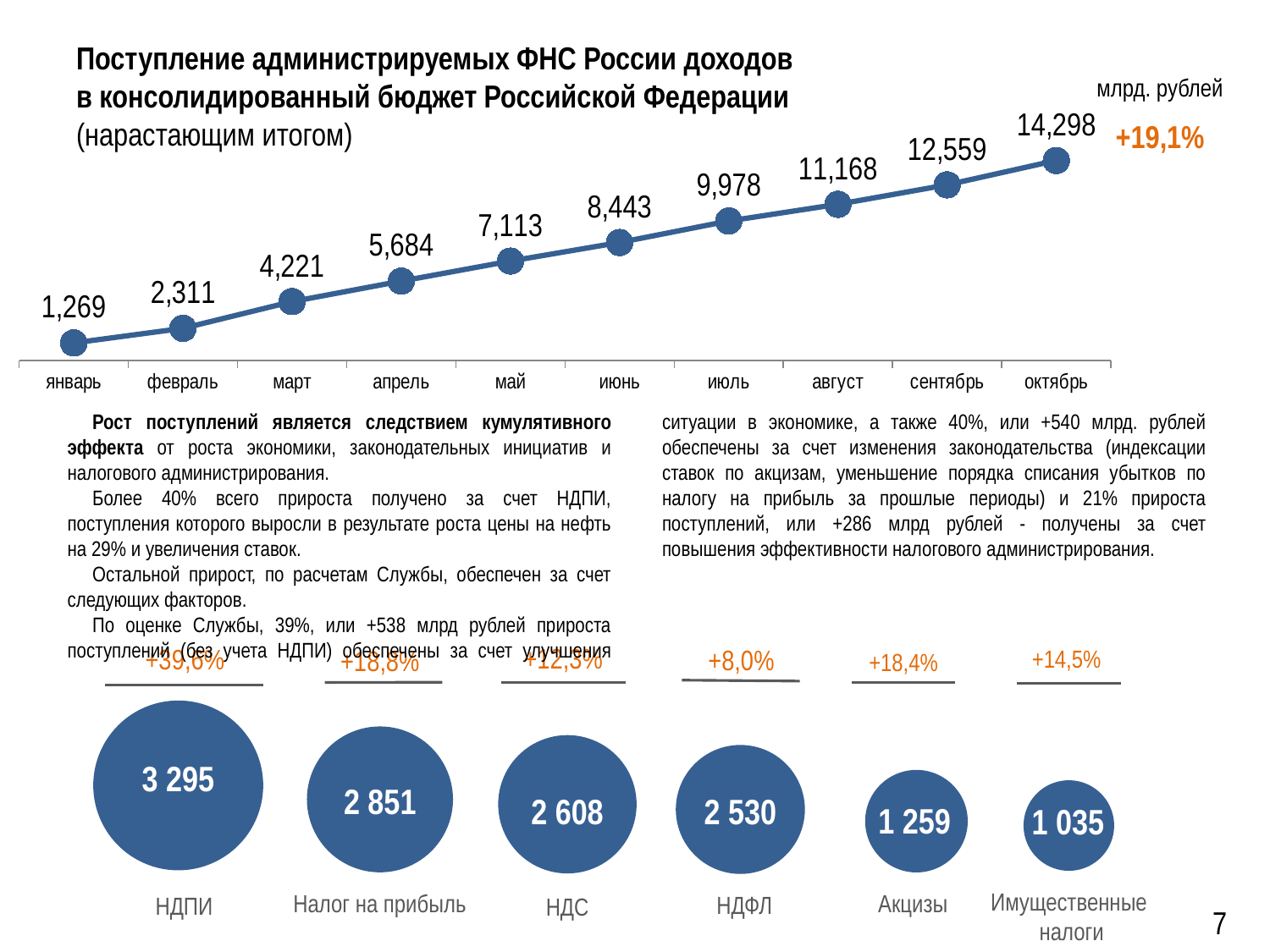

# Поступление администрируемых ФНС России доходов в консолидированный бюджет Российской Федерации (нарастающим итогом)
млрд. рублей

### Chart

| Category | Консолидированный бюджет Российской Федерации |
|---|---|
| январь | 1269.268072 |
| февраль | 2311.43407 |
| март | 4220.840972 |
| апрель | 5683.942789 |
| май | 7112.682257 |
| июнь | 8442.786943 |
| июль | 9977.874167 |
| август | 11168.430954 |
| сентябрь | 12558.581292 |
| октябрь | 14297.939399 |
+19,1%
Рост поступлений является следствием кумулятивного эффекта от роста экономики, законодательных инициатив и налогового администрирования.
Более 40% всего прироста получено за счет НДПИ, поступления которого выросли в результате роста цены на нефть на 29% и увеличения ставок.
Остальной прирост, по расчетам Службы, обеспечен за счет следующих факторов.
По оценке Службы, 39%, или +538 млрд рублей прироста поступлений (без учета НДПИ) обеспечены за счет улучшения ситуации в экономике, а также 40%, или +540 млрд. рублей обеспечены за счет изменения законодательства (индексации ставок по акцизам, уменьшение порядка списания убытков по налогу на прибыль за прошлые периоды) и 21% прироста поступлений, или +286 млрд рублей - получены за счет повышения эффективности налогового администрирования.
+12,3%
+39,6%

3 295
+8,0%
+18,8%
+14,5%
+18,4%

2 851

2 608
2 530
1 259
1 035

Имущественные
 налоги
Налог на прибыль
Акцизы
НДФЛ
НДПИ
НДС
7